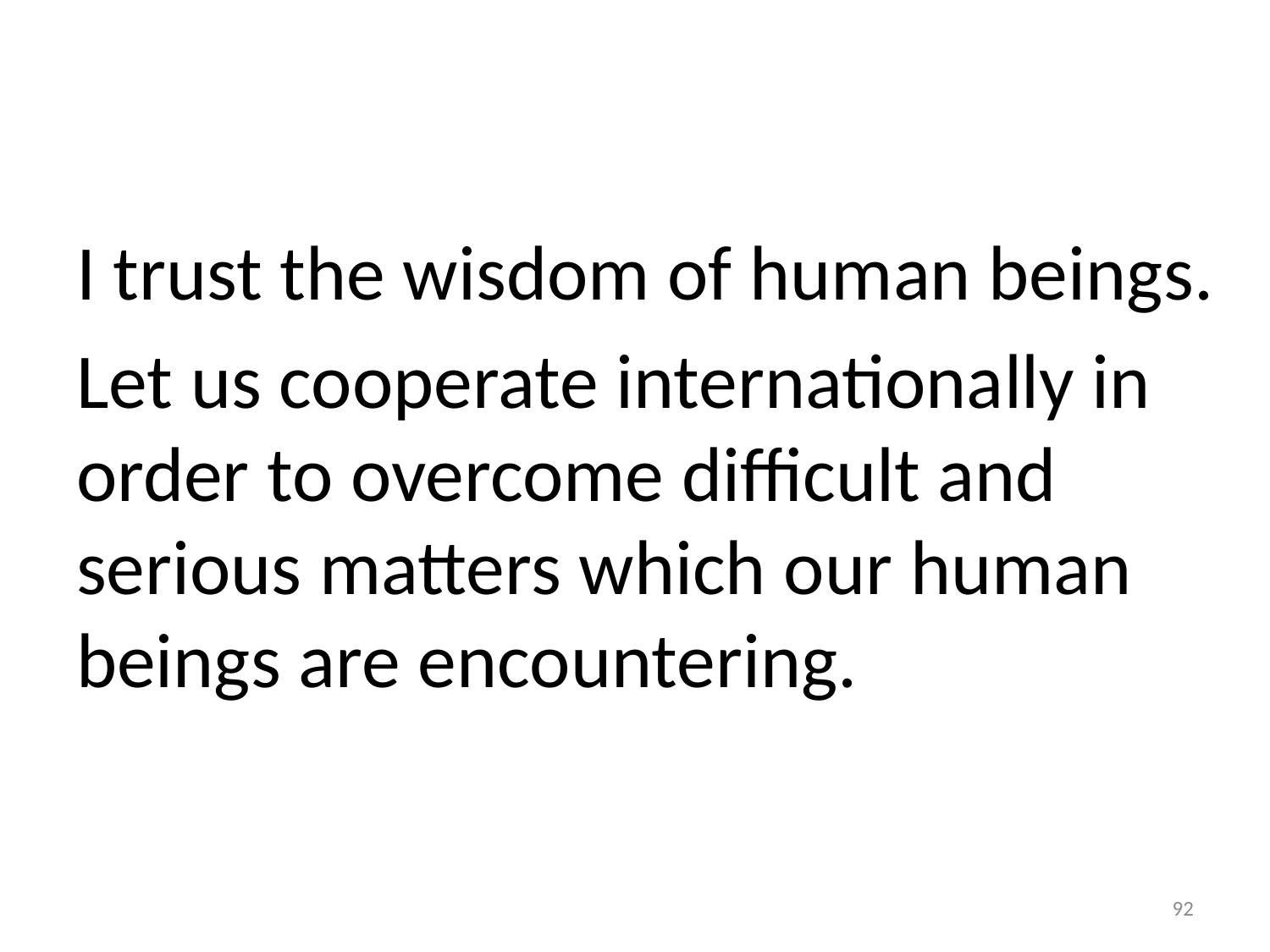

#
I trust the wisdom of human beings.
Let us cooperate internationally in order to overcome difficult and serious matters which our human beings are encountering.

92